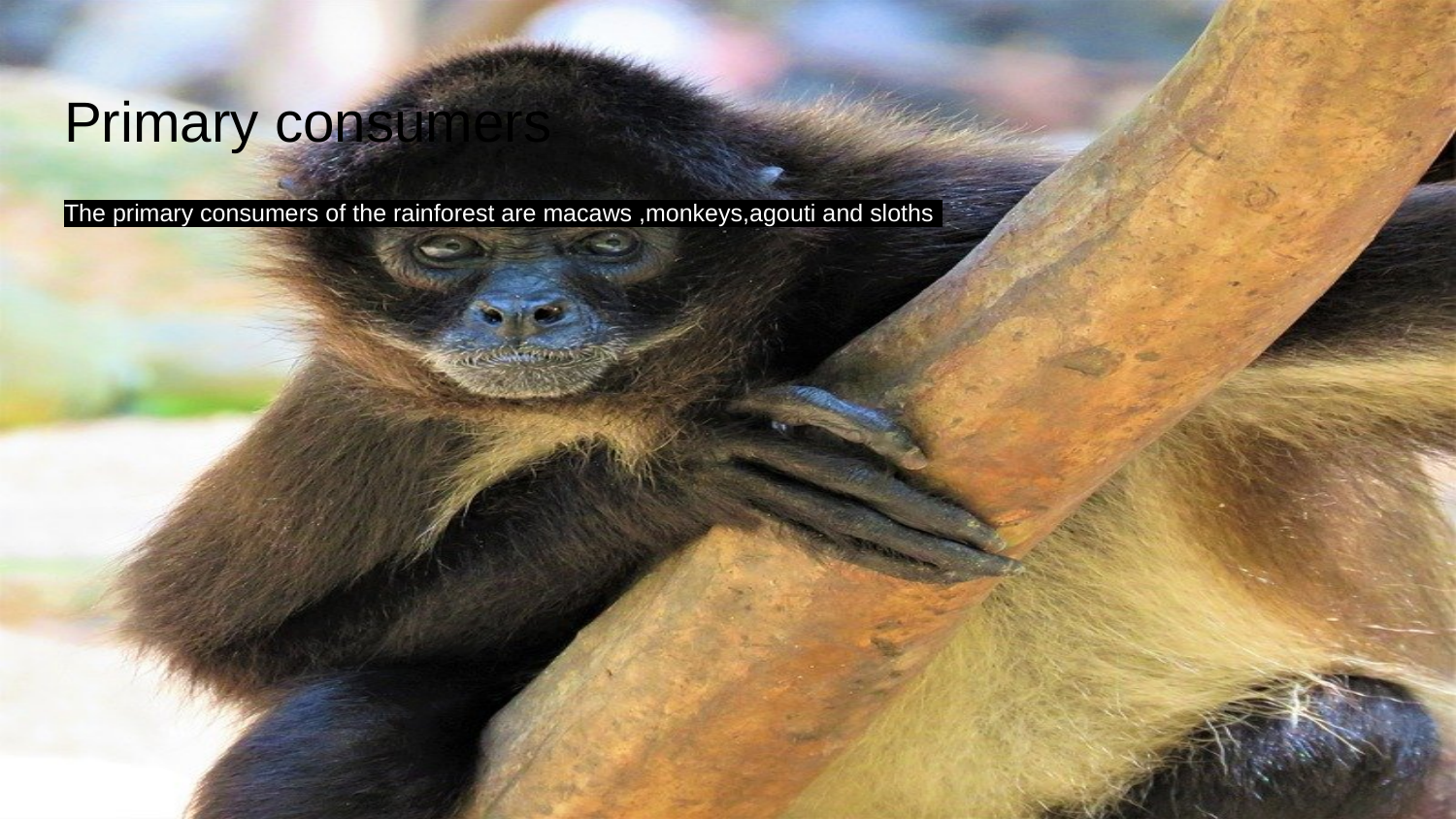

# Primary consumers
The primary consumers of the rainforest are macaws ,monkeys,agouti and sloths